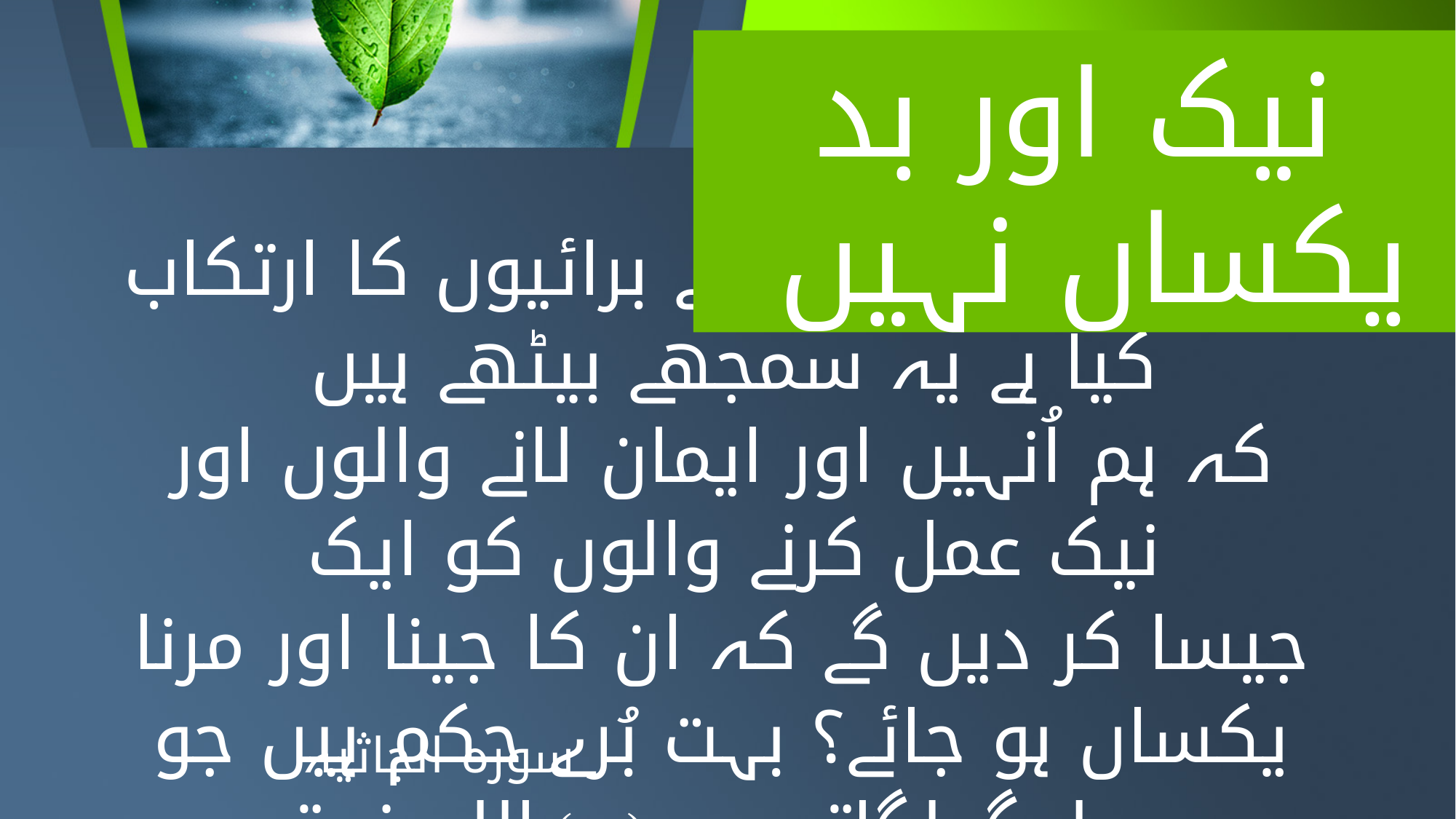

نیک اور بد یکساں نہیں
کیا وہ لوگ جنہوں نے برائیوں کا ارتکاب کیا ہے یہ سمجھے بیٹھے ہیں
کہ ہم اُنہیں اور ایمان لانے والوں اور نیک عمل کرنے والوں کو ایک
جیسا کر دیں گے کہ ان کا جینا اور مرنا یکساں ہو جائے؟ بہت بُرے حکم ہیں جو یہ لوگ لگاتے ہیں (21) اللہ نے تو آسمانوں اور زمین کو برحق پیدا کیا ہے اور اس لیے کیا ہے کہ ہر متنفس کو اُس کی کمائی کا بدلہ دیا جائے لوگوں پر ظلم ہرگز نہ کیا جائے گا (22)
سورہ الجاثیہ